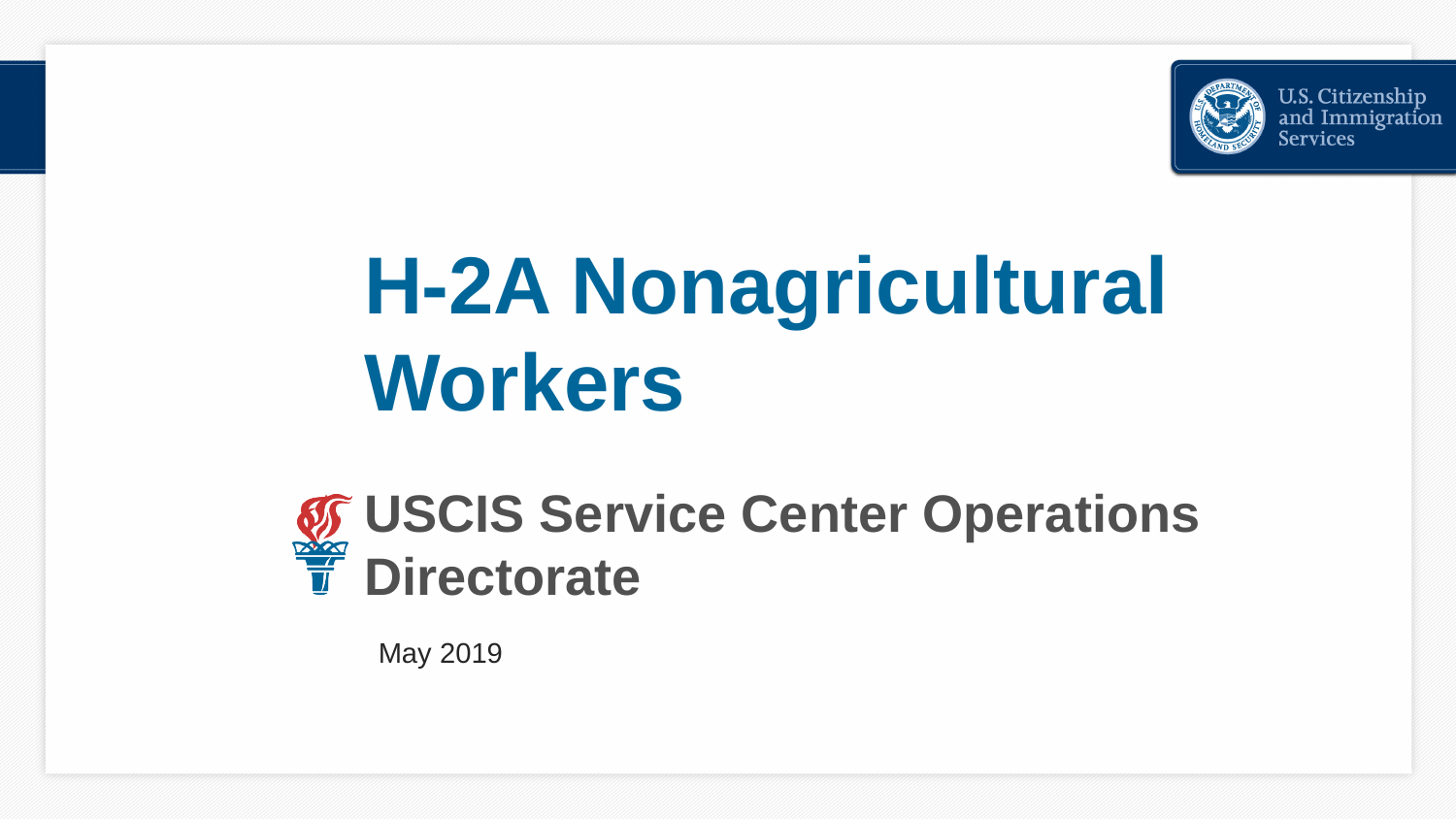

# H-2A Nonagricultural Workers

USCIS Service Center Operations Directorate

May 2019